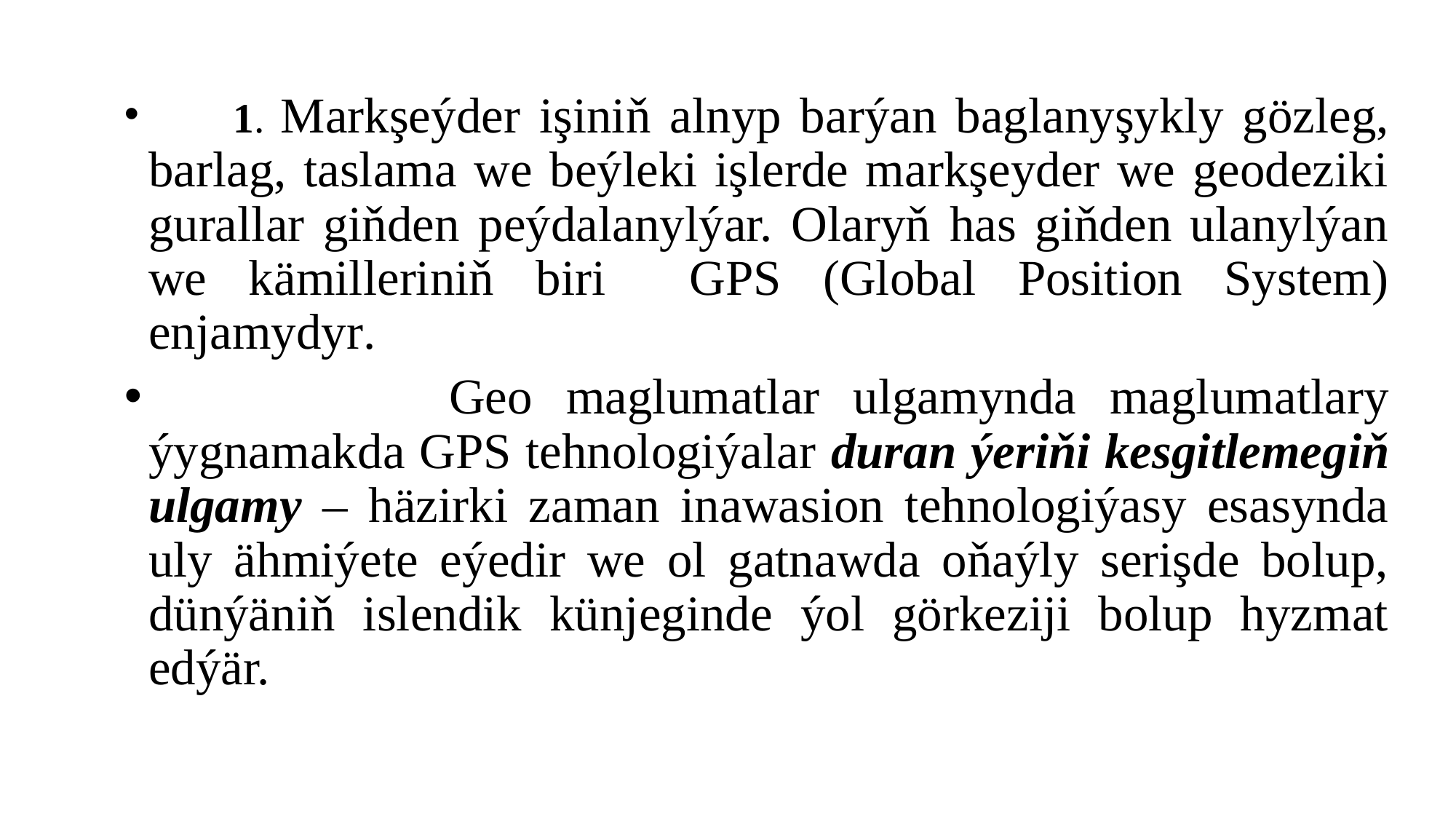

1. Markşeýder işiniň alnyp barýan baglanyşykly gözleg, barlag, taslama we beýleki işlerde markşeyder we geodeziki gurallar giňden peýdalanylýar. Olaryň has giňden ulanylýan we kämilleriniň biri  GPS (Global Position System) enjamydyr.
         Geo maglumatlar ulgamynda maglumatlary ýygnamakda GPS tehnologiýalar duran ýeriňi kesgitlemegiň ulgamy – häzirki zaman inawasion tehnologiýasy esasynda uly ähmiýete eýedir we ol gatnawda oňaýly serişde bolup, dünýäniň islendik künjeginde ýol görkeziji bolup hyzmat edýär.